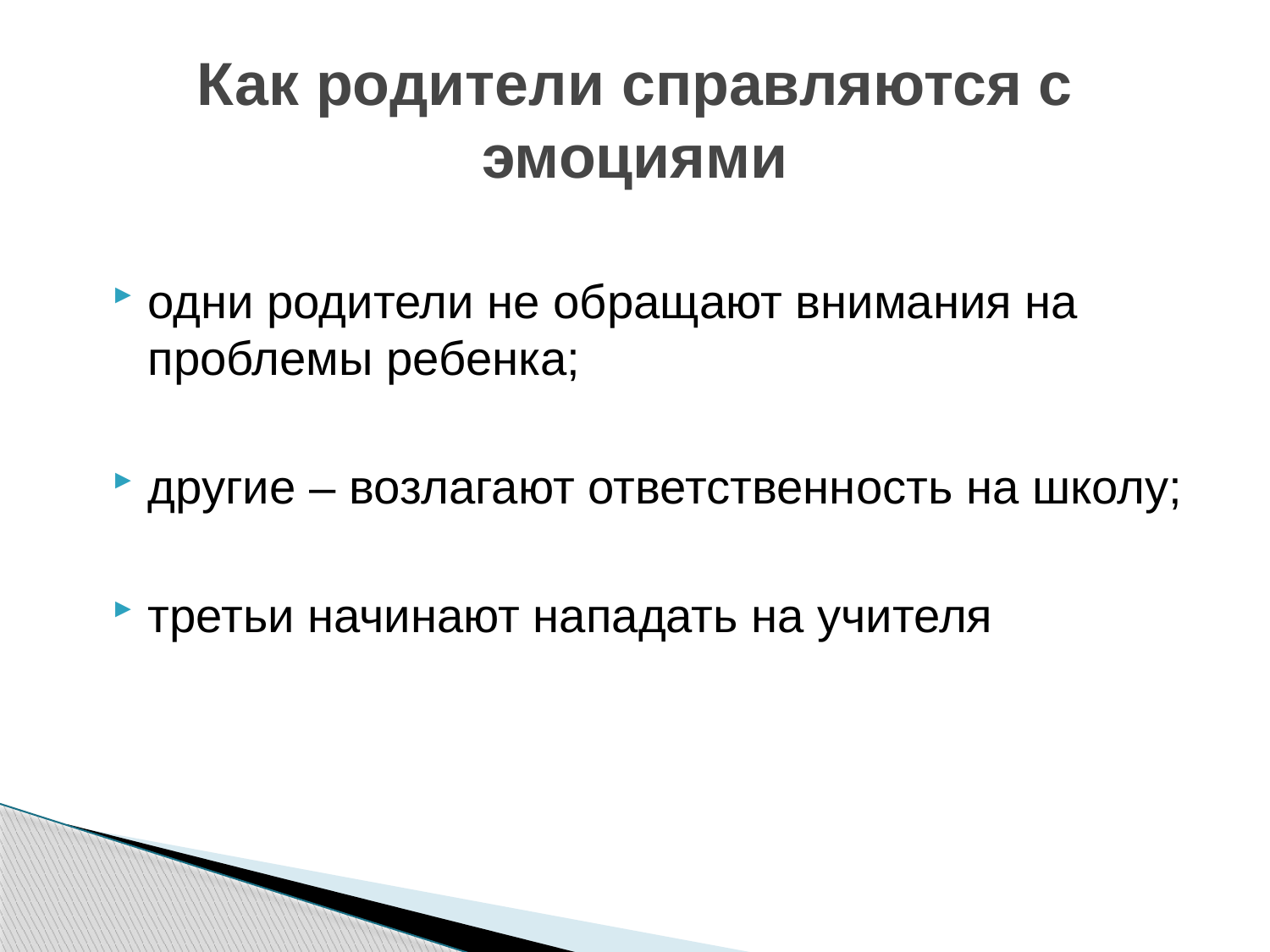

# Как родители справляются с эмоциями
одни родители не обращают внимания на проблемы ребенка;

другие – возлагают ответственность на школу;

третьи начинают нападать на учителя